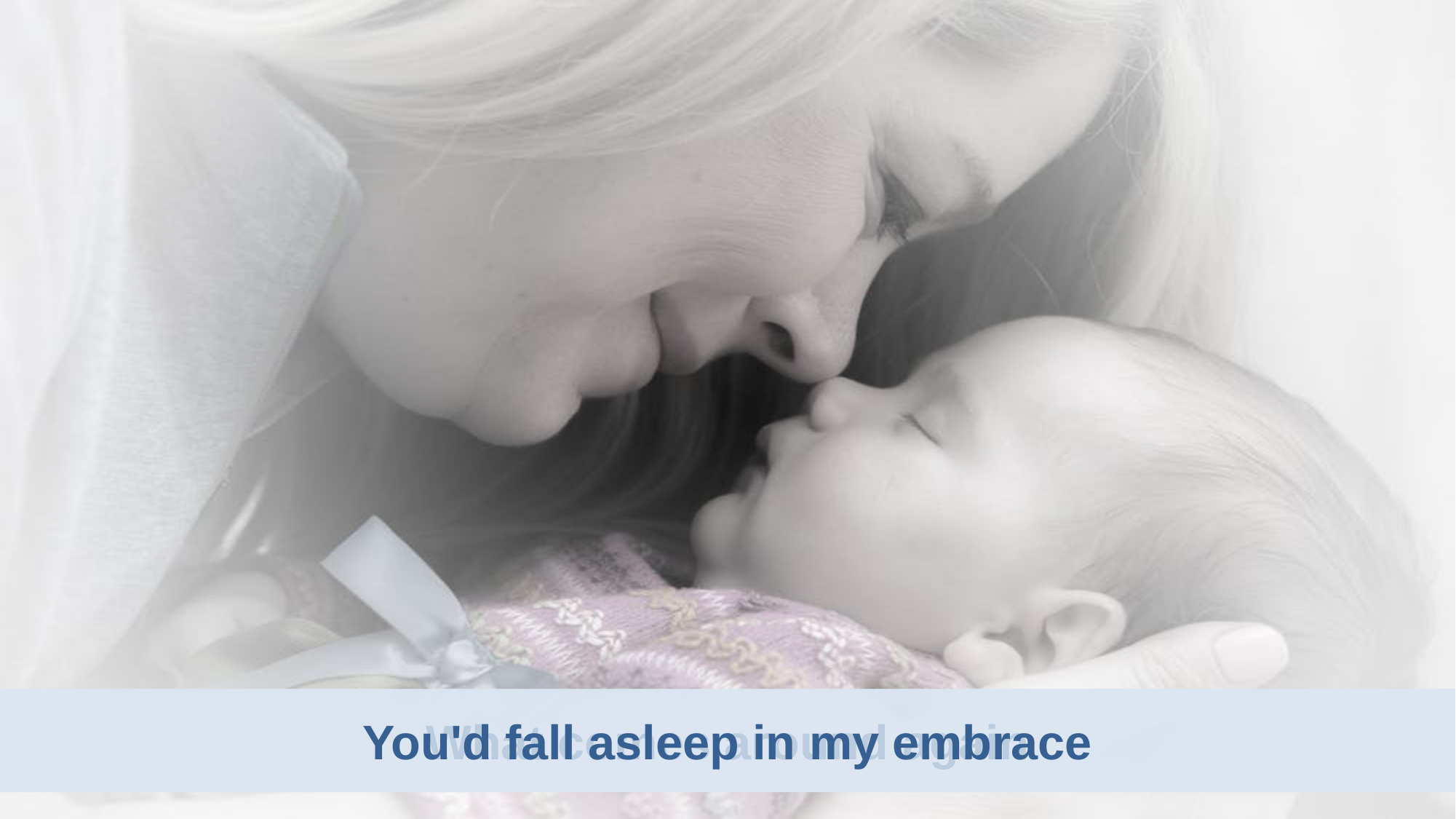

What comes around again

You'd fall asleep in my embrace